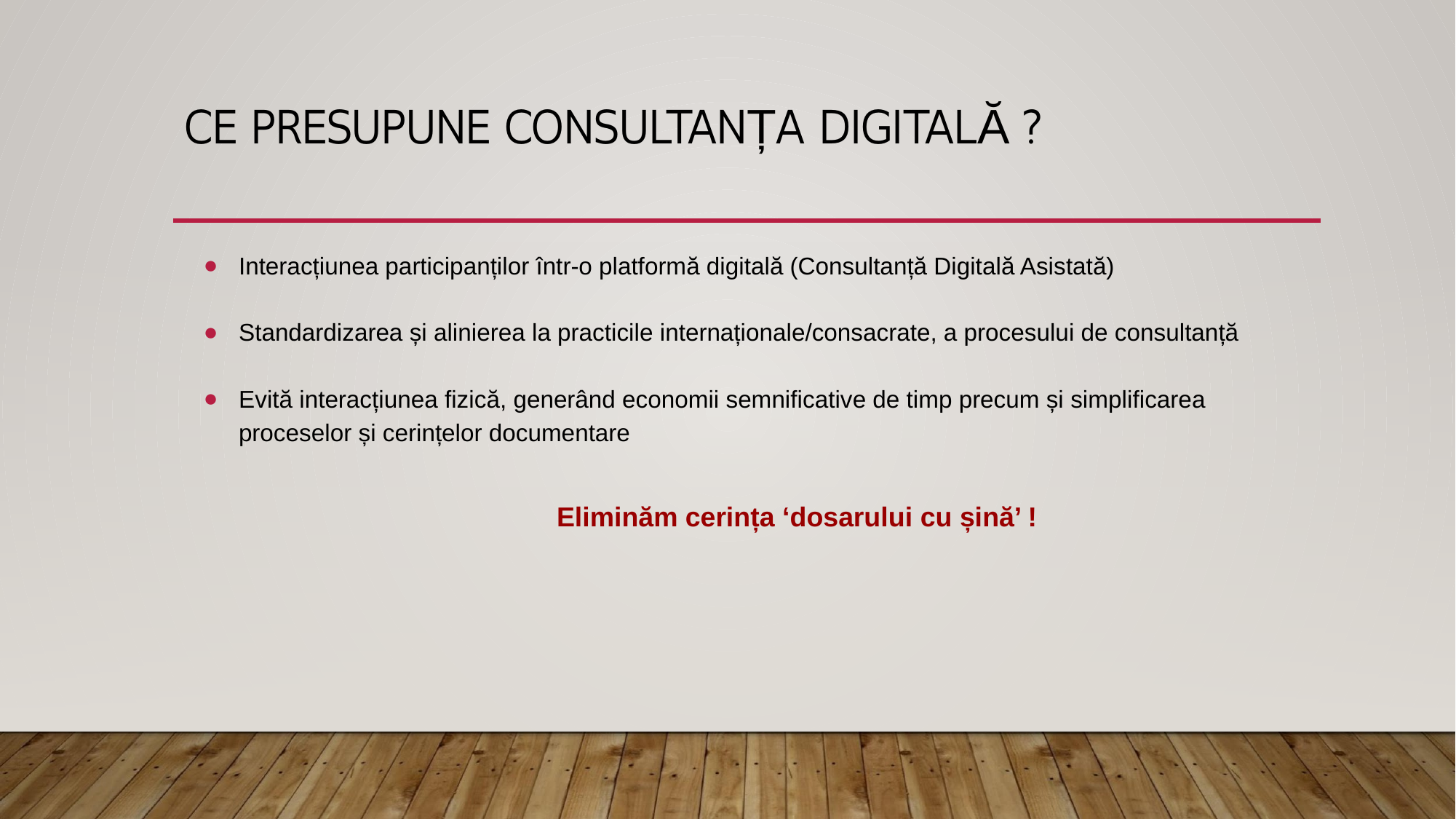

# CE PRESUPUNE CONSULTANȚA DIGITALĂ ?
Interacțiunea participanților într-o platformă digitală (Consultanță Digitală Asistată)

Standardizarea și alinierea la practicile internaționale/consacrate, a procesului de consultanță

Evită interacțiunea fizică, generând economii semnificative de timp precum și simplificarea proceselor și cerințelor documentare

	Eliminăm cerința ‘dosarului cu șină’ !